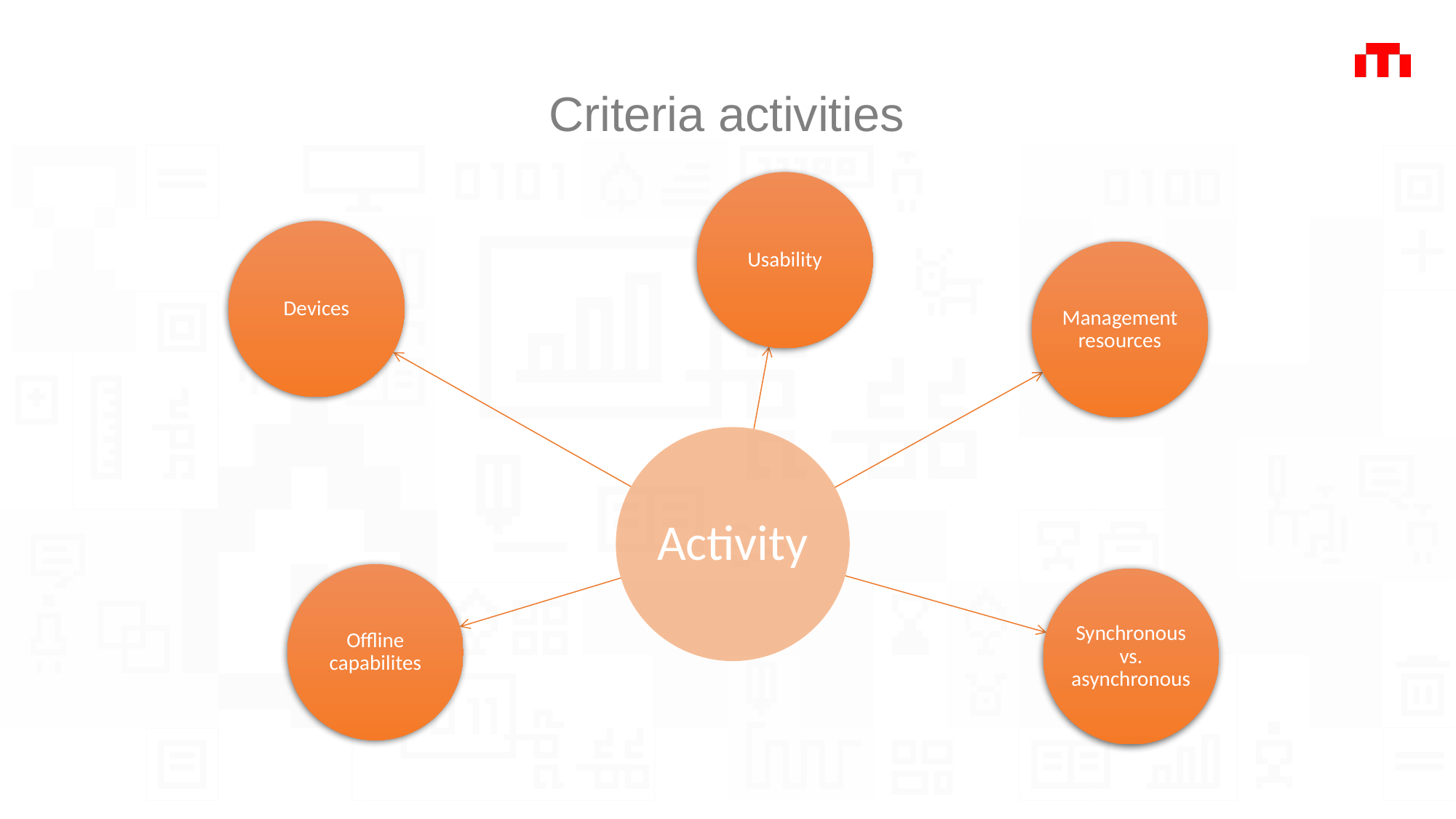

# Criteria activities
Activity

Usability

Management resources

Synchronous vs. asynchronous

Offline capabilites

Devices